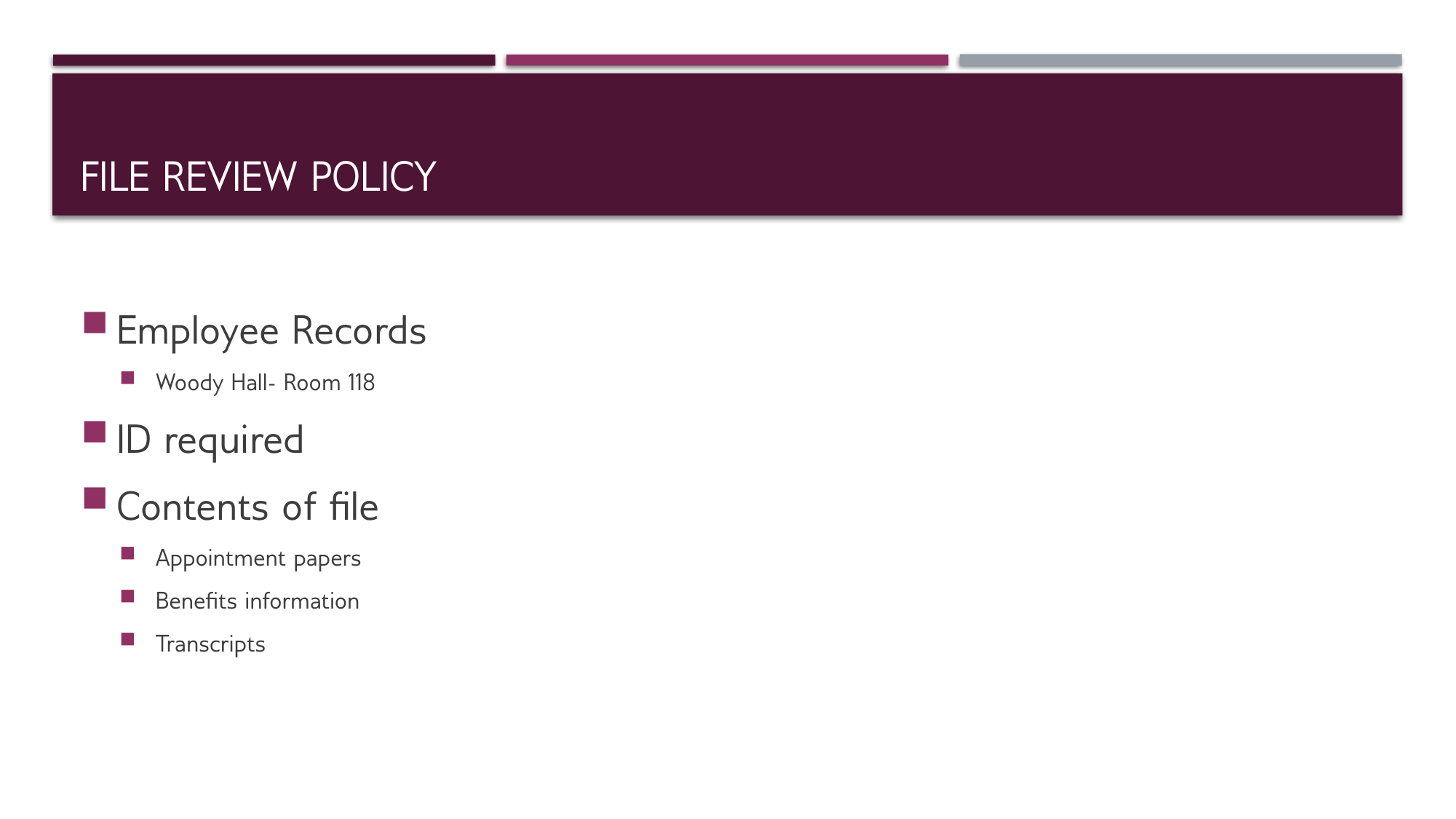

# File Review Policy
Employee Records
Woody Hall- Room 118
ID required
Contents of file
Appointment papers
Benefits information
Transcripts